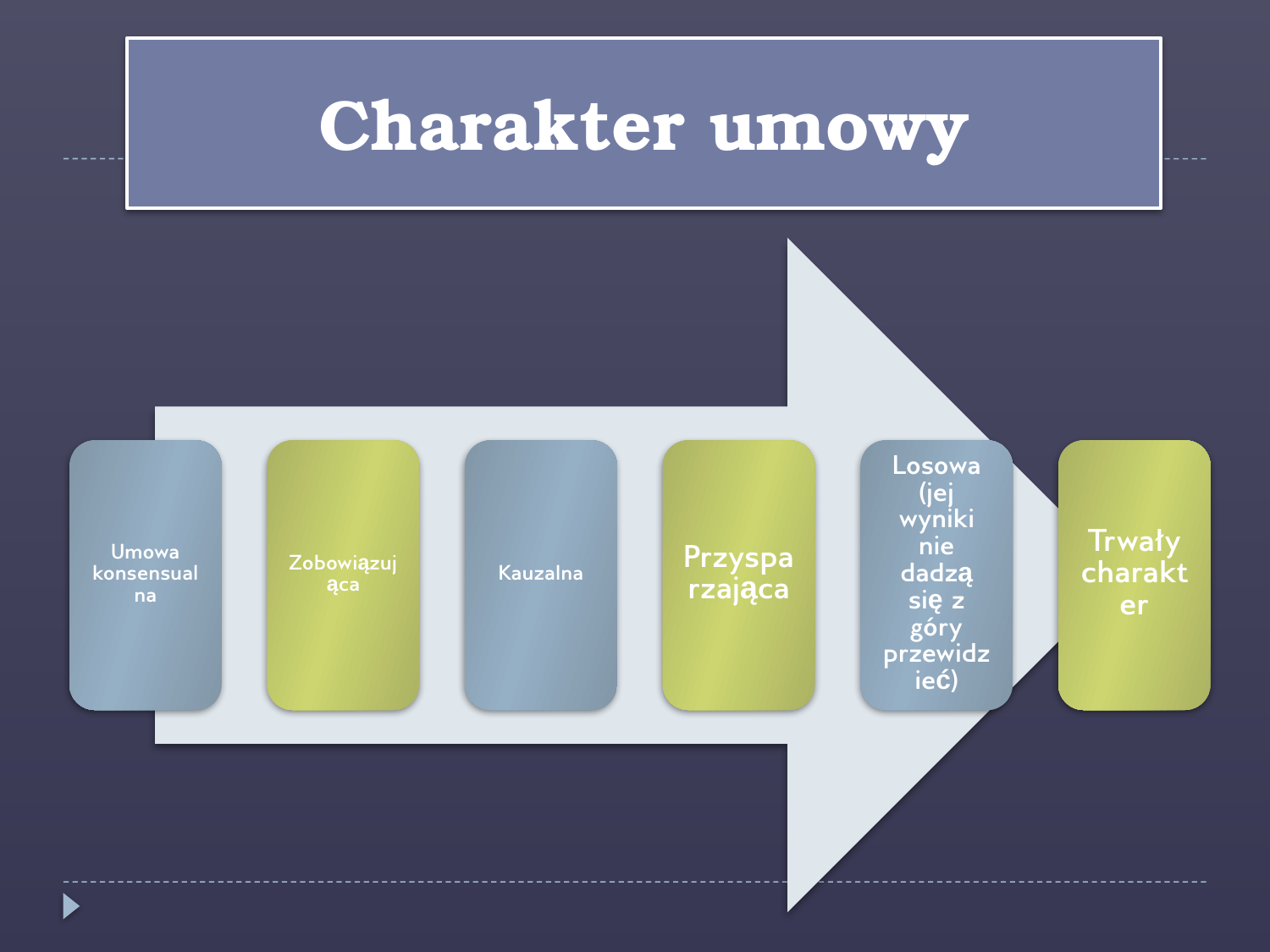

Charakter umowy
Umowa konsensualna
Zobowiązująca
Kauzalna
Przysparzająca
Losowa (jej wyniki nie dadzą się z góry przewidzieć)
Trwały charakter